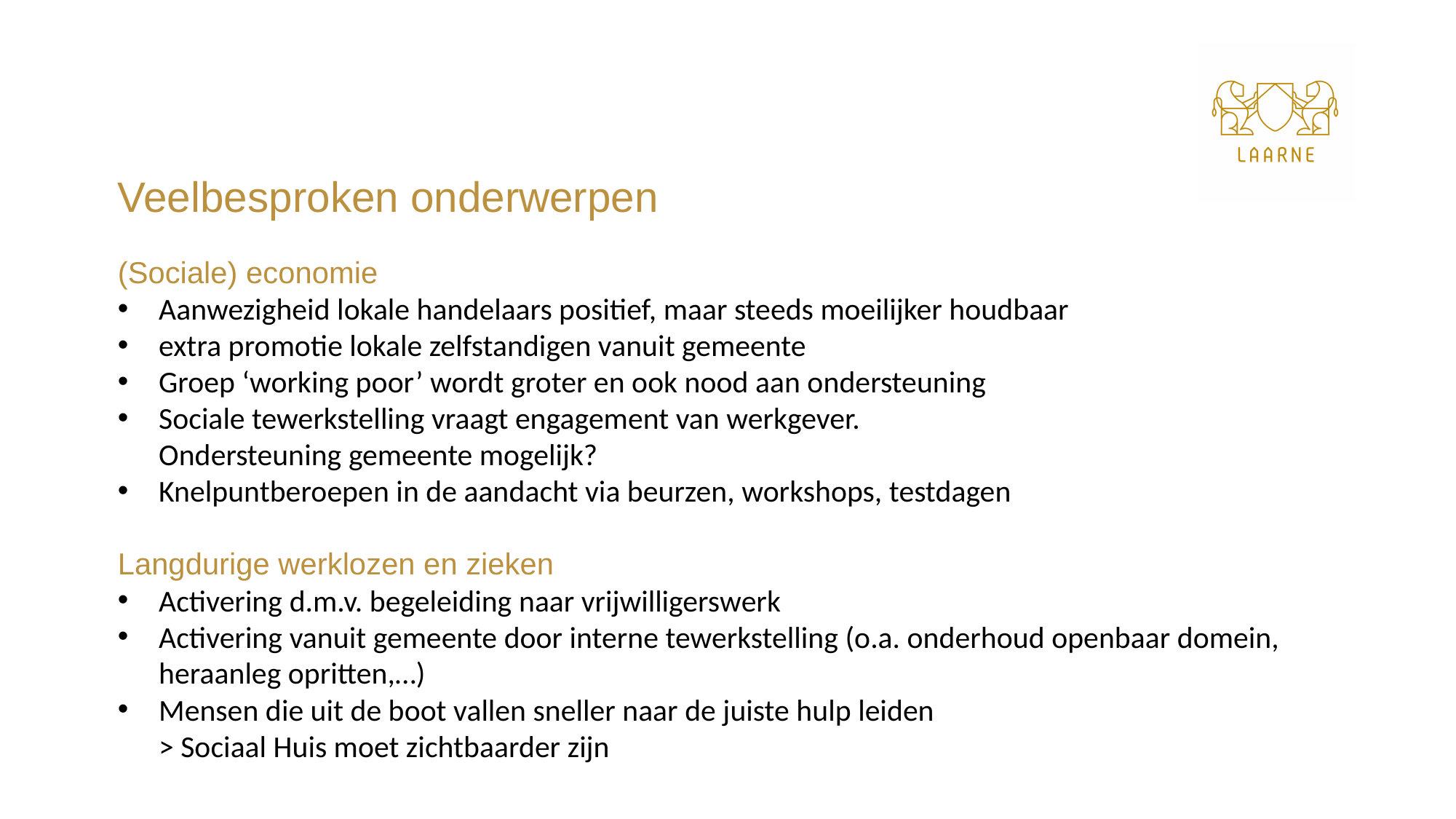

Veelbesproken onderwerpen

(Sociale) economie
Aanwezigheid lokale handelaars positief, maar steeds moeilijker houdbaar
extra promotie lokale zelfstandigen vanuit gemeente
Groep ‘working poor’ wordt groter en ook nood aan ondersteuning
Sociale tewerkstelling vraagt engagement van werkgever.
Ondersteuning gemeente mogelijk?
Knelpuntberoepen in de aandacht via beurzen, workshops, testdagen

Langdurige werklozen en zieken
Activering d.m.v. begeleiding naar vrijwilligerswerk
Activering vanuit gemeente door interne tewerkstelling (o.a. onderhoud openbaar domein, heraanleg opritten,…)
Mensen die uit de boot vallen sneller naar de juiste hulp leiden
> Sociaal Huis moet zichtbaarder zijn